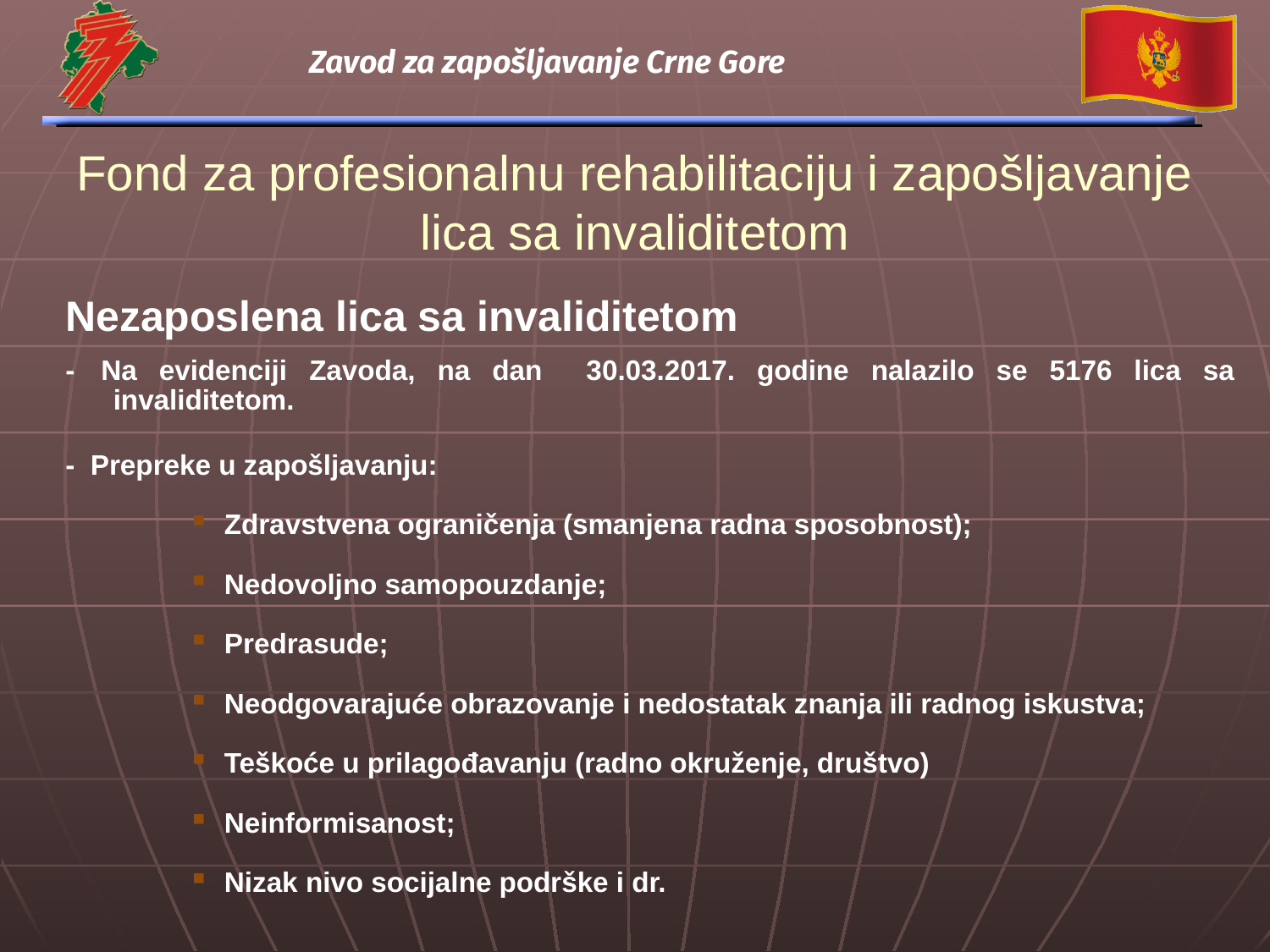

# Fond za profesionalnu rehabilitaciju i zapošljavanje lica sa invaliditetom

Nezaposlena lica sa invaliditetom
- Na evidenciji Zavoda, na dan  30.03.2017. godine nalazilo se 5176 lica sa invaliditetom.

-  Prepreke u zapošljavanju:
Zdravstvena ograničenja (smanjena radna sposobnost);
Nedovoljno samopouzdanje;
Predrasude;
Neodgovarajuće obrazovanje i nedostatak znanja ili radnog iskustva;
Teškoće u prilagođavanju (radno okruženje, društvo)
Neinformisanost;
Nizak nivo socijalne podrške i dr.